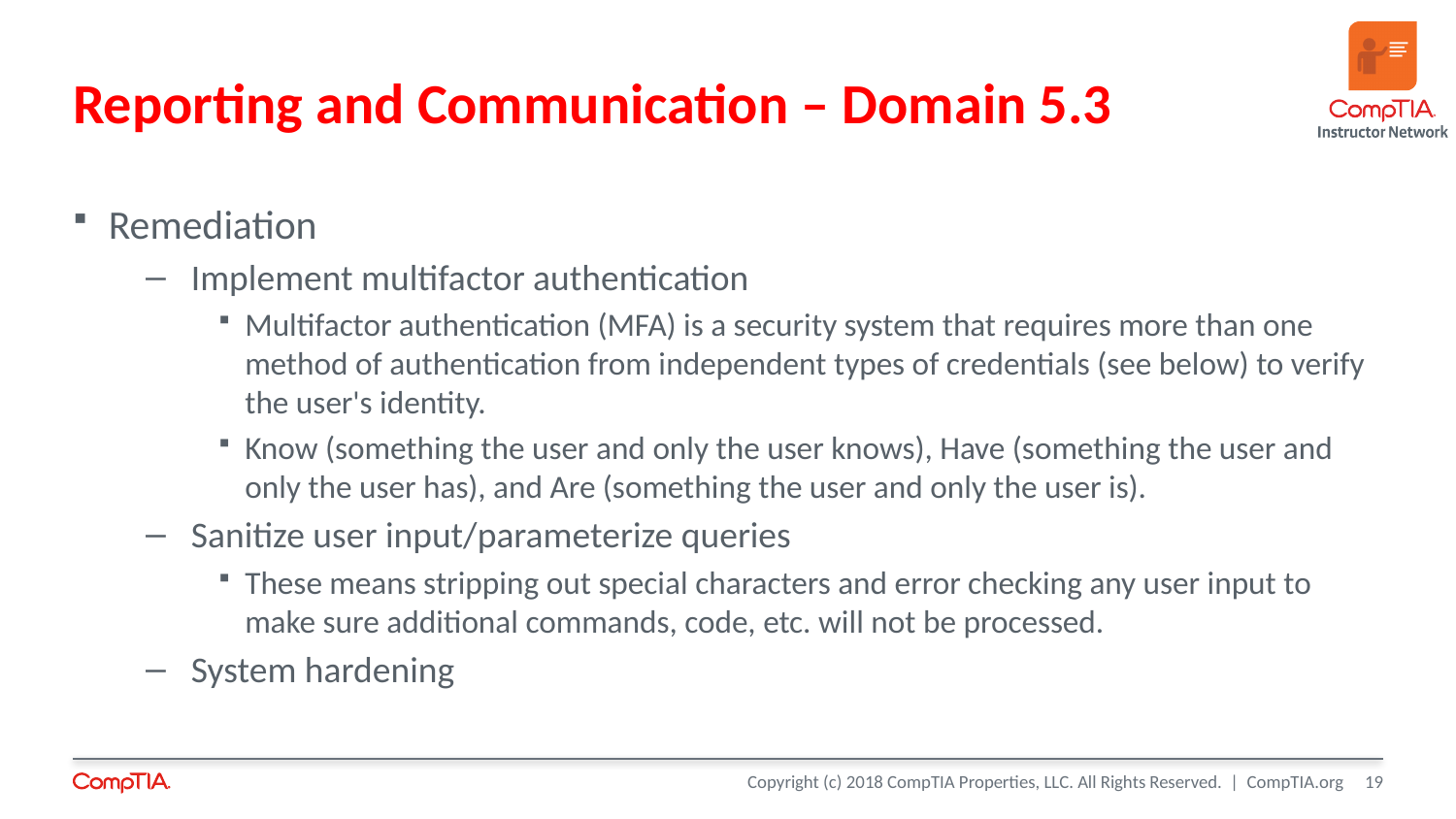

# Reporting and Communication – Domain 5.3
Remediation
Implement multifactor authentication
Multifactor authentication (MFA) is a security system that requires more than one method of authentication from independent types of credentials (see below) to verify the user's identity.
Know (something the user and only the user knows), Have (something the user and only the user has), and Are (something the user and only the user is).
Sanitize user input/parameterize queries
These means stripping out special characters and error checking any user input to make sure additional commands, code, etc. will not be processed.
System hardening
19